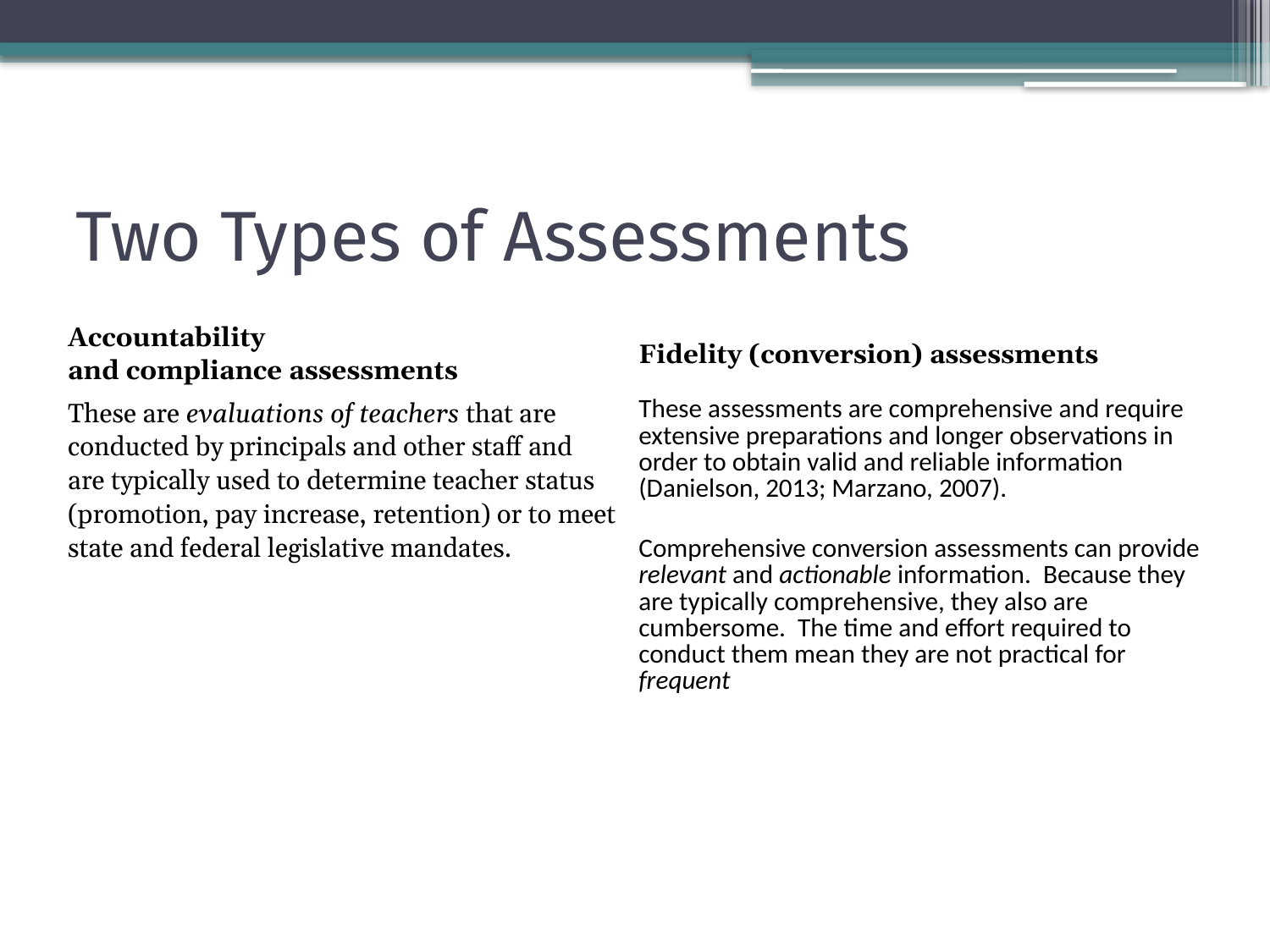

# Two Types of Assessments
| Accountability and compliance assessments | Fidelity (conversion) assessments |
| --- | --- |
| These are evaluations of teachers that are conducted by principals and other staff and are typically used to determine teacher status (promotion, pay increase, retention) or to meet state and federal legislative mandates. | These assessments are comprehensive and require extensive preparations and longer observations in order to obtain valid and reliable information (Danielson, 2013; Marzano, 2007). Comprehensive conversion assessments can provide relevant and actionable information. Because they are typically comprehensive, they also are cumbersome. The time and effort required to conduct them mean they are not practical for frequent |